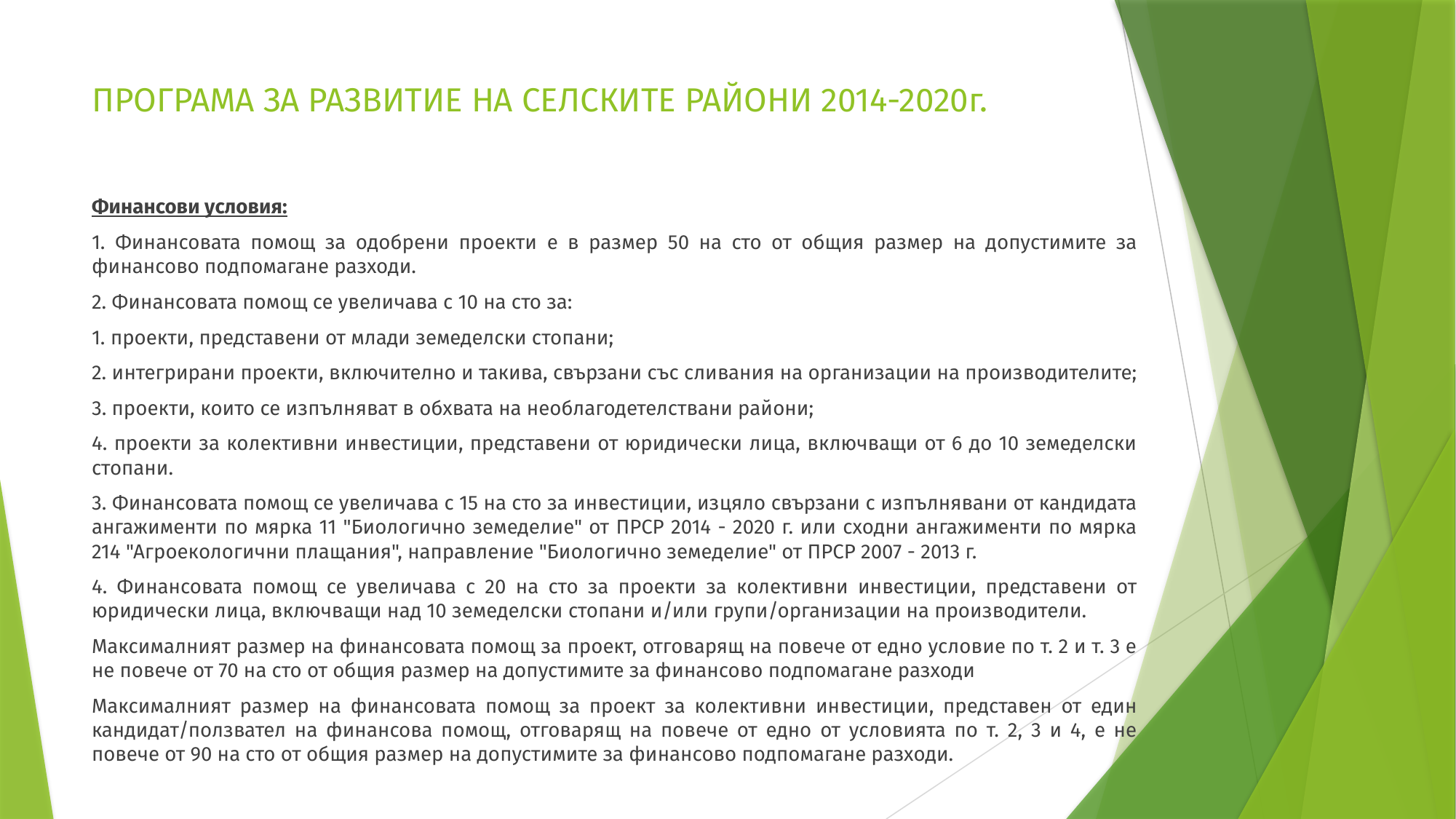

# ПРОГРАМА ЗА РАЗВИТИЕ НА СЕЛСКИТЕ РАЙОНИ 2014-2020г.
Финансови условия:
1. Финансовата помощ за одобрени проекти е в размер 50 на сто от общия размер на допустимите за финансово подпомагане разходи.
2. Финансовата помощ се увеличава с 10 на сто за:
1. проекти, представени от млади земеделски стопани;
2. интегрирани проекти, включително и такива, свързани със сливания на организации на производителите;
3. проекти, които се изпълняват в обхвата на необлагодетелствани райони;
4. проекти за колективни инвестиции, представени от юридически лица, включващи от 6 до 10 земеделски стопани.
3. Финансовата помощ се увеличава с 15 на сто за инвестиции, изцяло свързани с изпълнявани от кандидата ангажименти по мярка 11 "Биологично земеделие" от ПРСР 2014 - 2020 г. или сходни ангажименти по мярка 214 "Агроекологични плащания", направление "Биологично земеделие" от ПРСР 2007 - 2013 г.
4. Финансовата помощ се увеличава с 20 на сто за проекти за колективни инвестиции, представени от юридически лица, включващи над 10 земеделски стопани и/или групи/организации на производители.
Максималният размер на финансовата помощ за проект, отговарящ на повече от едно условие по т. 2 и т. 3 е не повече от 70 на сто от общия размер на допустимите за финансово подпомагане разходи
Максималният размер на финансовата помощ за проект за колективни инвестиции, представен от един кандидат/ползвател на финансова помощ, отговарящ на повече от едно от условията по т. 2, 3 и 4, е не повече от 90 на сто от общия размер на допустимите за финансово подпомагане разходи.